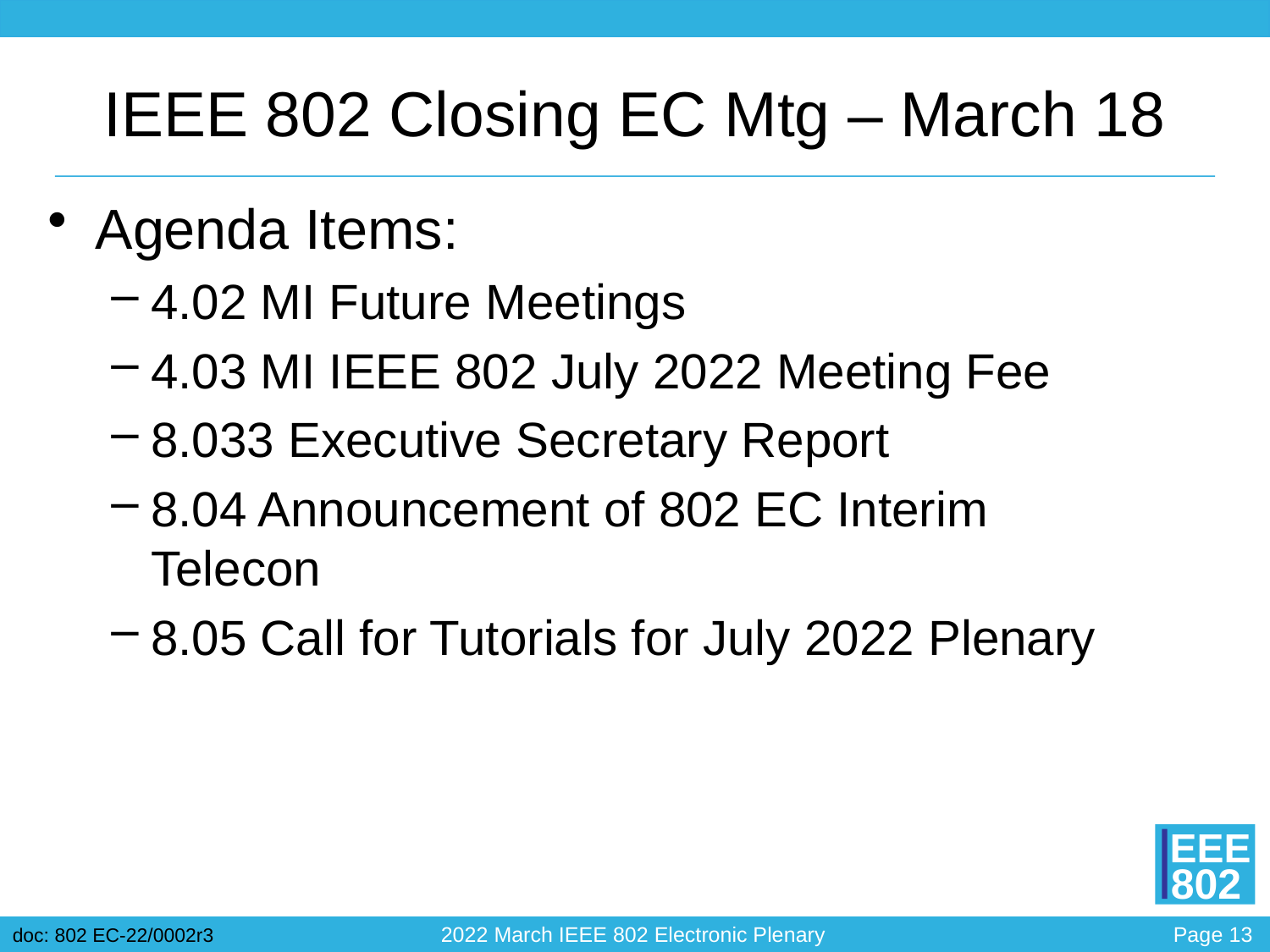

# IEEE 802 Closing EC Mtg – March 18
Agenda Items:
4.02 MI Future Meetings
4.03 MI IEEE 802 July 2022 Meeting Fee
8.033 Executive Secretary Report
8.04 Announcement of 802 EC Interim Telecon
8.05 Call for Tutorials for July 2022 Plenary